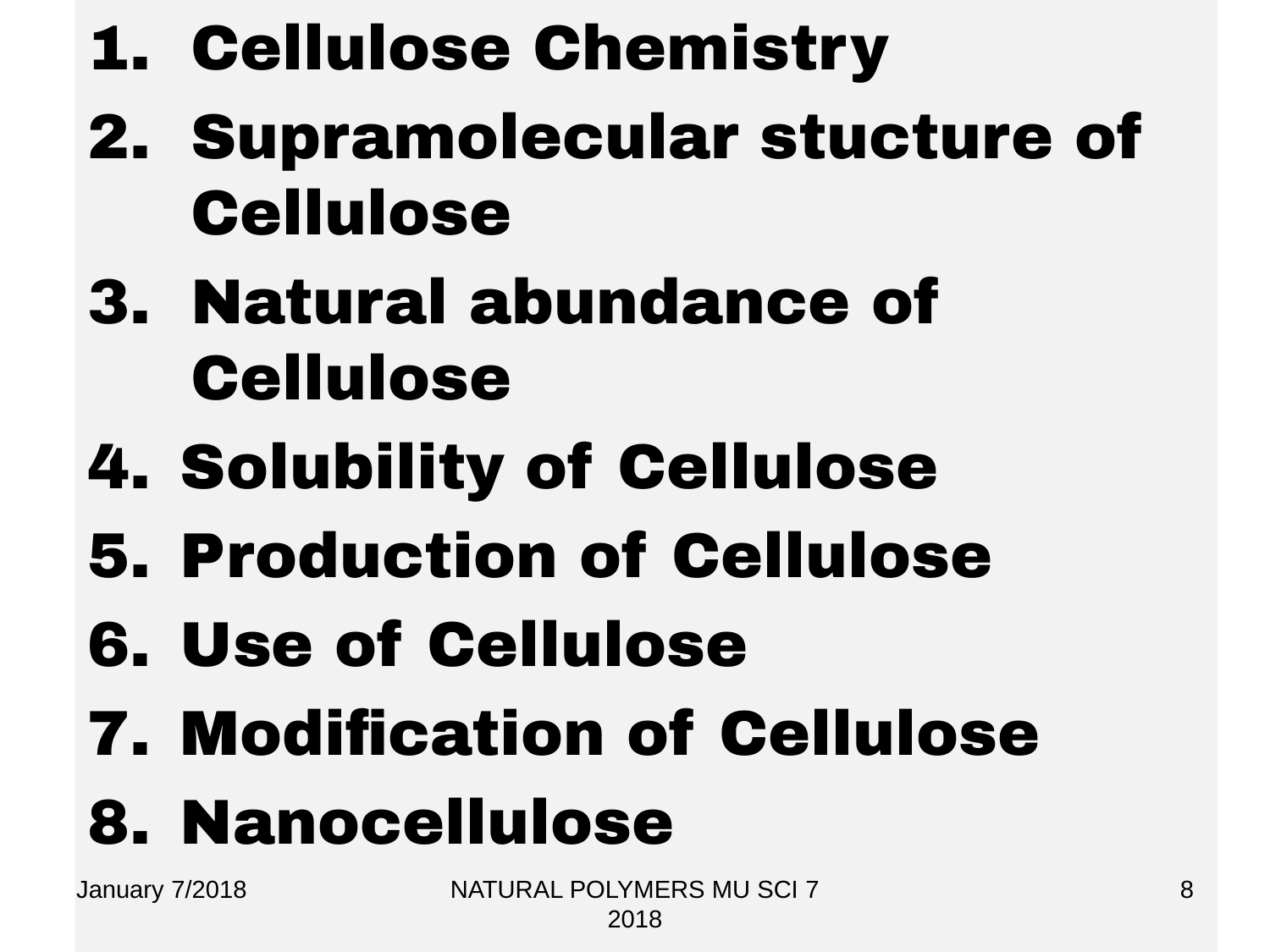

Cellulose Chemistry
Supramolecular stucture of Cellulose
Natural abundance of Cellulose
 Solubility of Cellulose
 Production of Cellulose
 Use of Cellulose
 Modification of Cellulose
 Nanocellulose
January 7/2018
NATURAL POLYMERS MU SCI 7 2018
8